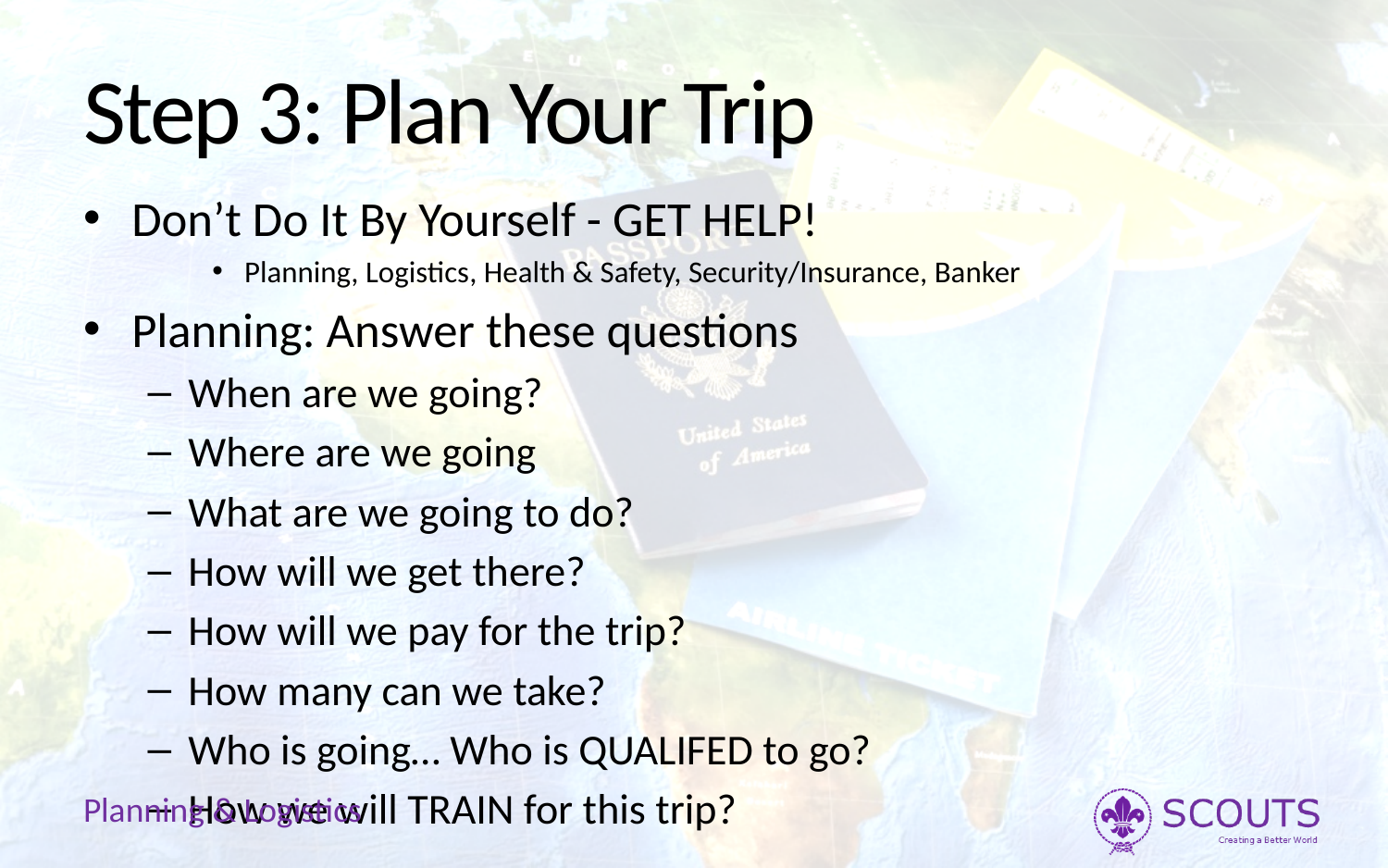

# Step 3: Plan Your Trip
Don’t Do It By Yourself - GET HELP!
Planning, Logistics, Health & Safety, Security/Insurance, Banker
Planning: Answer these questions
When are we going?
Where are we going
What are we going to do?
How will we get there?
How will we pay for the trip?
How many can we take?
Who is going… Who is QUALIFED to go?
How we will TRAIN for this trip?
Planning & Logistics